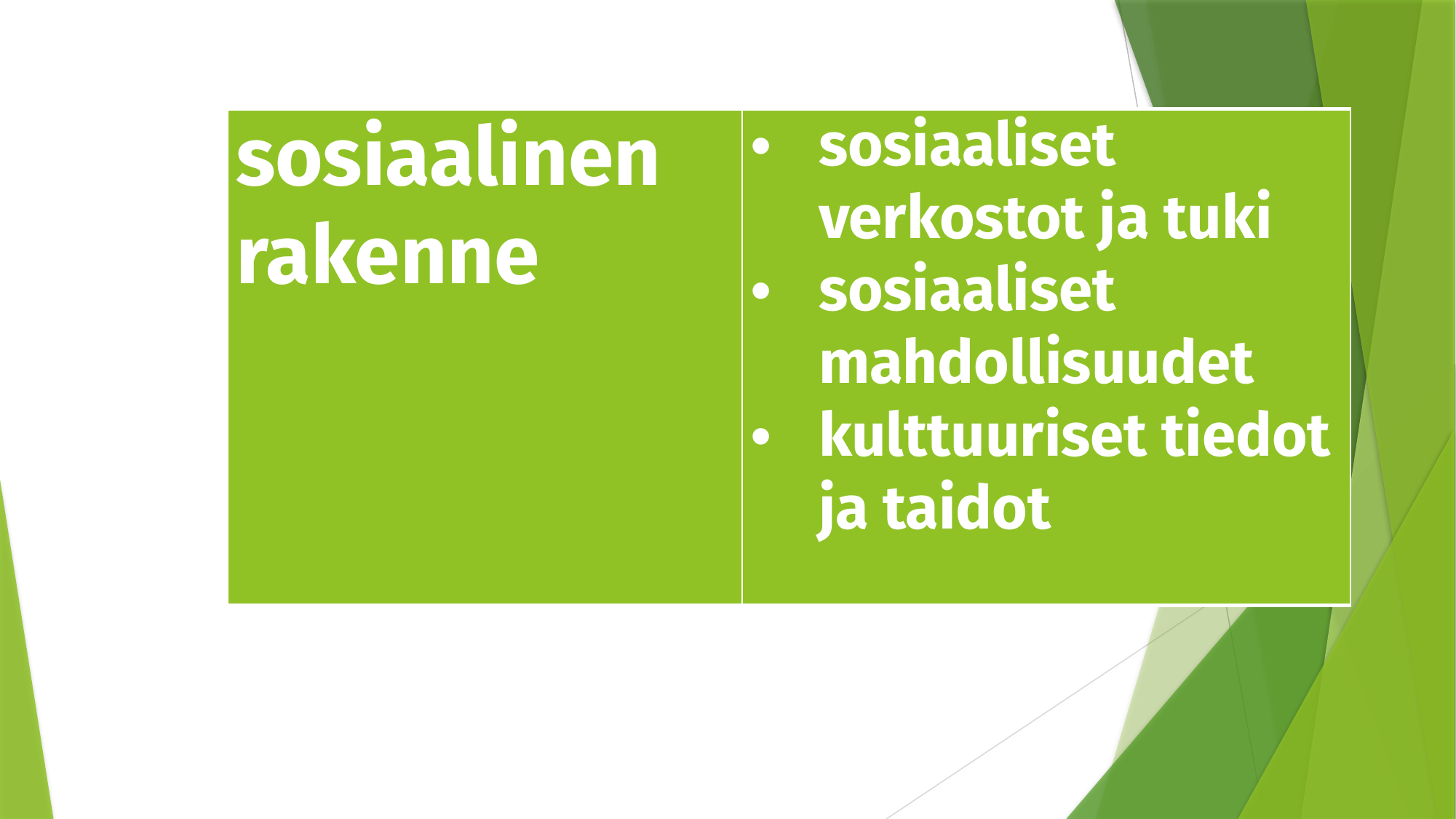

| sosiaalinen rakenne | sosiaaliset verkostot ja tuki sosiaaliset mahdollisuudet kulttuuriset tiedot ja taidot |
| --- | --- |